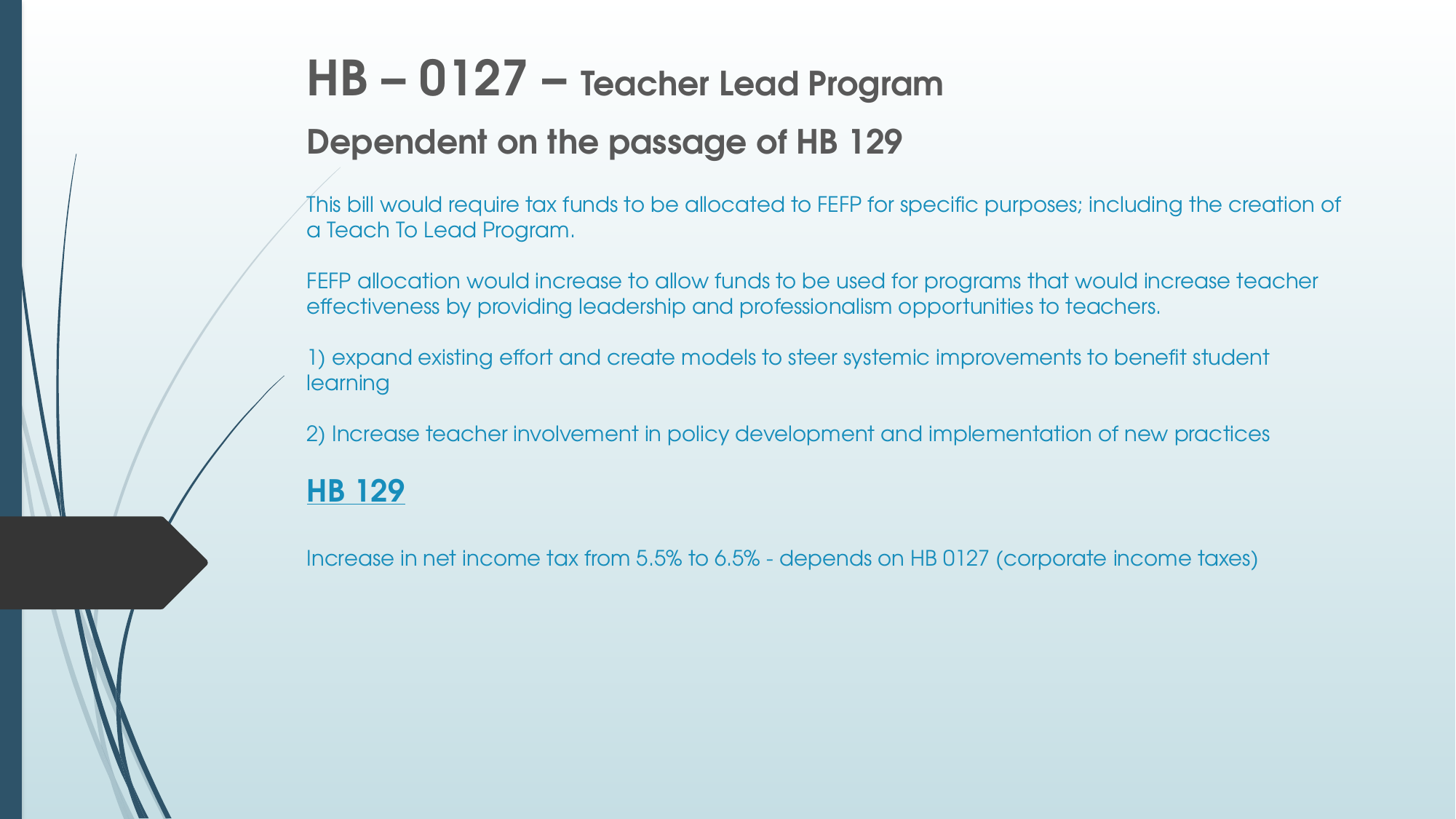

HB – 0127 – Teacher Lead Program
Dependent on the passage of HB 129
# This bill would require tax funds to be allocated to FEFP for specific purposes; including the creation of a Teach To Lead Program. FEFP allocation would increase to allow funds to be used for programs that would increase teacher effectiveness by providing leadership and professionalism opportunities to teachers. 1) expand existing effort and create models to steer systemic improvements to benefit student learning 2) Increase teacher involvement in policy development and implementation of new practices HB 129 Increase in net income tax from 5.5% to 6.5% - depends on HB 0127 (corporate income taxes)